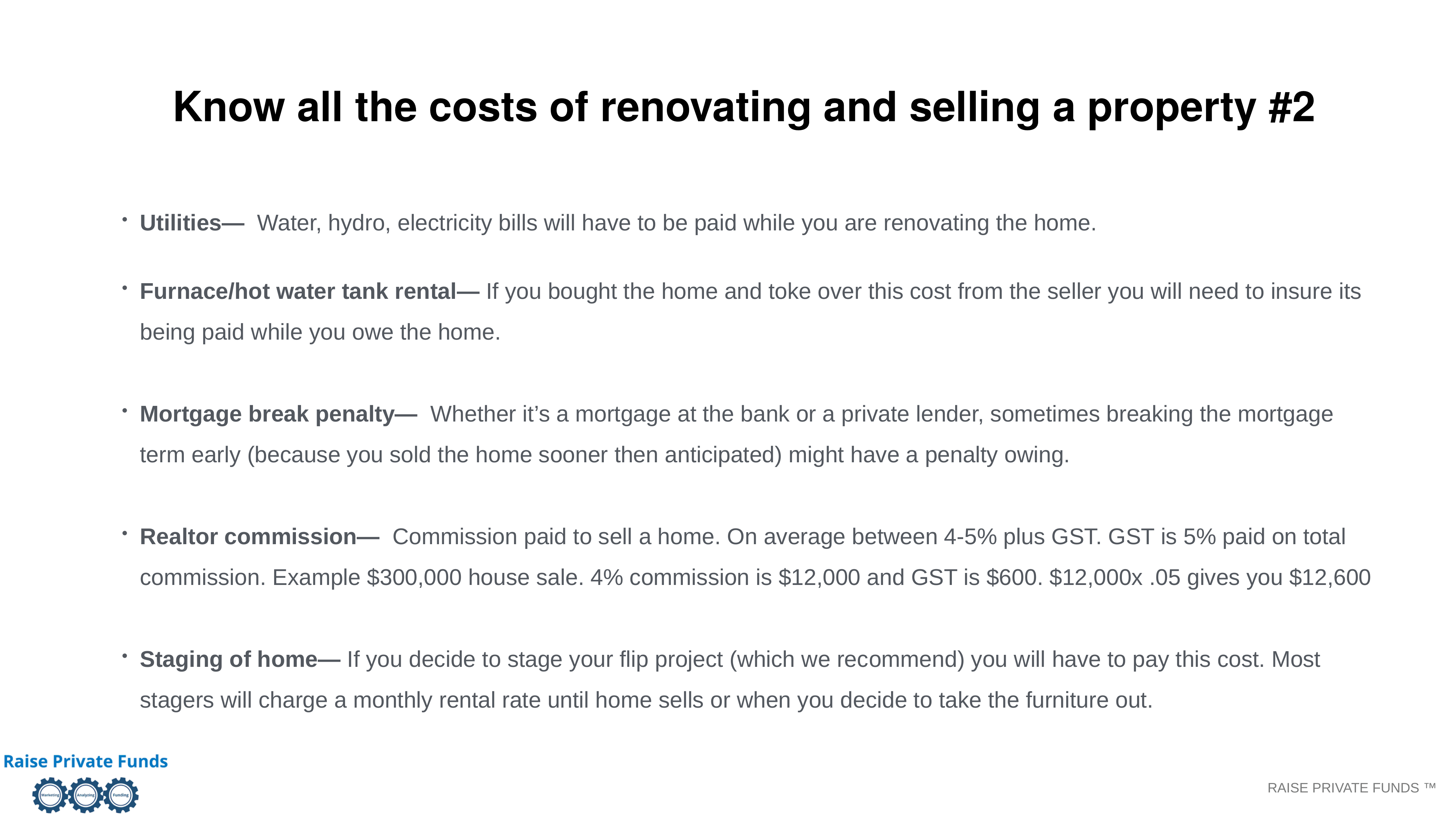

Know all the costs of renovating and selling a property #2

Utilities—  Water, hydro, electricity bills will have to be paid while you are renovating the home.
Furnace/hot water tank rental— If you bought the home and toke over this cost from the seller you will need to insure its being paid while you owe the home.

Mortgage break penalty—  Whether it’s a mortgage at the bank or a private lender, sometimes breaking the mortgage term early (because you sold the home sooner then anticipated) might have a penalty owing.
Realtor commission—  Commission paid to sell a home. On average between 4-5% plus GST. GST is 5% paid on total commission. Example $300,000 house sale. 4% commission is $12,000 and GST is $600. $12,000x .05 gives you $12,600
Staging of home— If you decide to stage your flip project (which we recommend) you will have to pay this cost. Most stagers will charge a monthly rental rate until home sells or when you decide to take the furniture out.